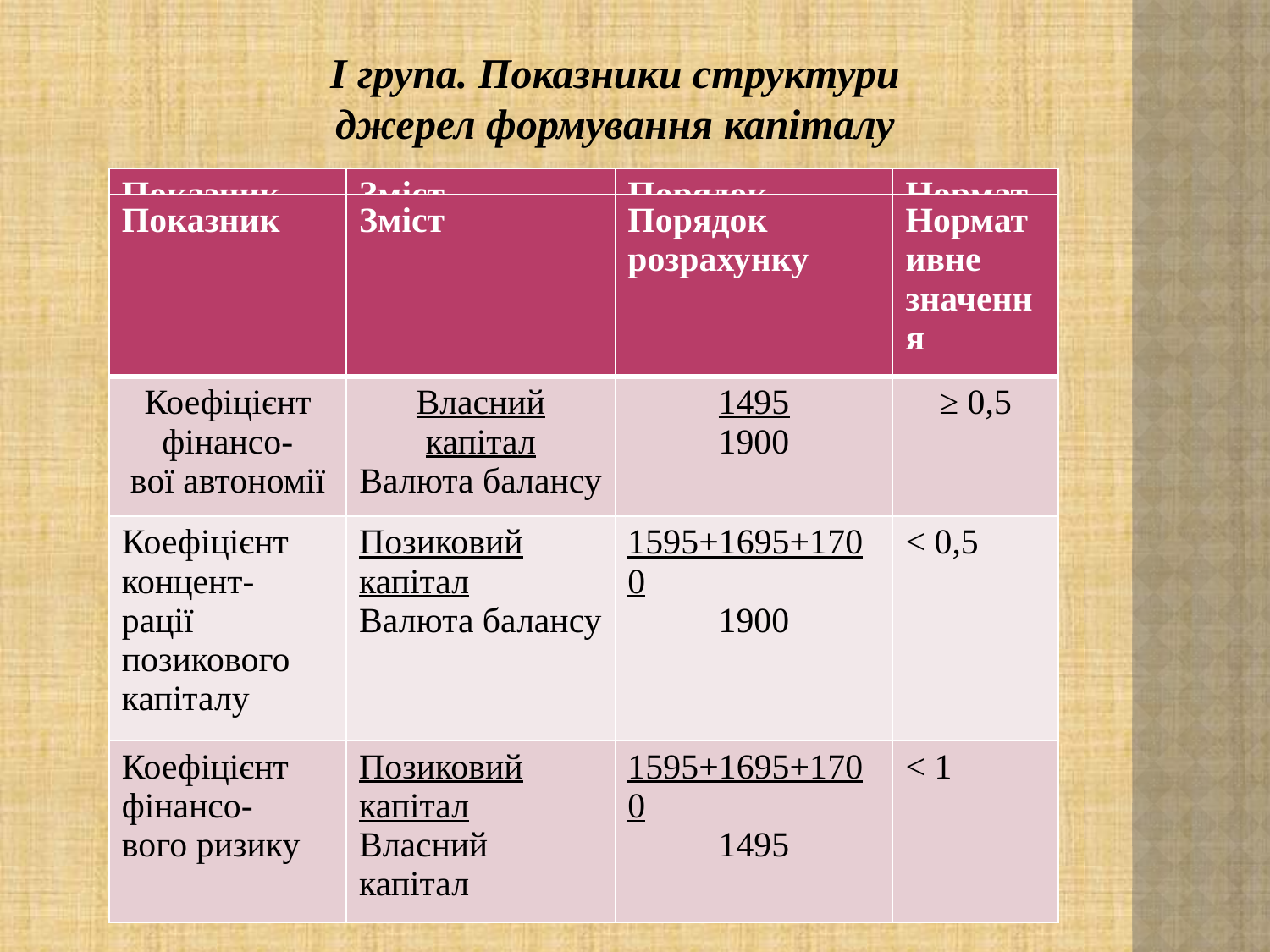

І група. Показники структури джерел формування капіталу

| Показник | Зміст | Порядок розрахунку | Нормативне значення |
| --- | --- | --- | --- |
| Коефіцієнт фінансо- вої автономії | Власний капітал Валюта балансу | 1495 1900 | ≥ 0,5 |
| Коефіцієнт концент- рації позикового капіталу | Позиковий капітал Валюта балансу | 1595+1695+1700 1900 | < 0,5 |
|  |  | 1595+1695+1700 1495 | < 1 |
| Показник | Зміст | Порядок розрахунку | Нормативне значення |
| --- | --- | --- | --- |
| Коефіцієнт фінансо- вої автономії | Власний капітал Валюта балансу | 1495 1900 | ≥ 0,5 |
| Коефіцієнт концент- рації позикового капіталу | Позиковий капітал Валюта балансу | 1595+1695+1700 1900 | < 0,5 |
| Коефіцієнт фінансо- вого ризику | Позиковий капітал Власний капітал | 1595+1695+1700 1495 | < 1 |